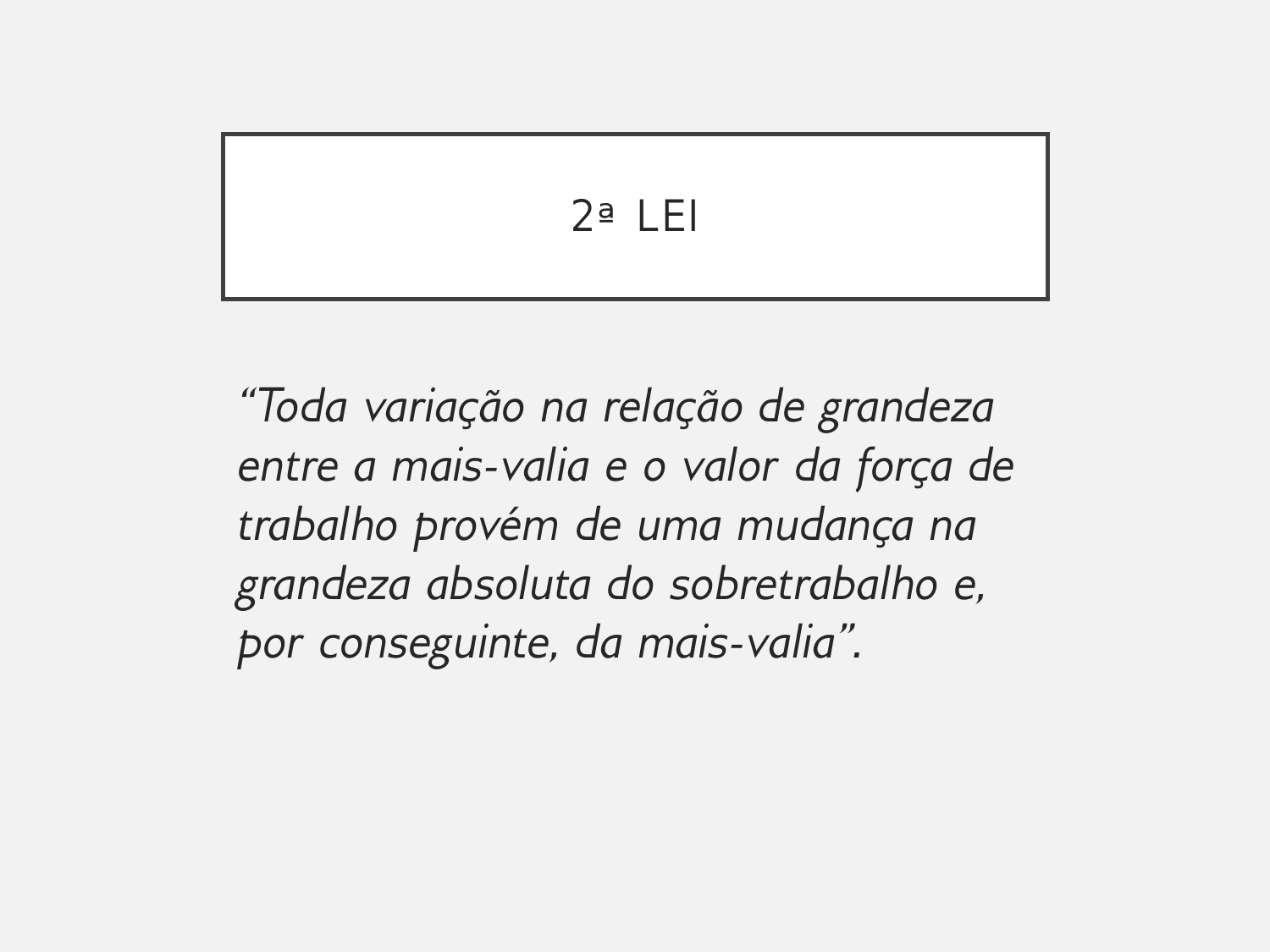

# 2ª lei
“Toda variação na relação de grandeza entre a mais-valia e o valor da força de trabalho provém de uma mudança na grandeza absoluta do sobretrabalho e, por conseguinte, da mais-valia”.